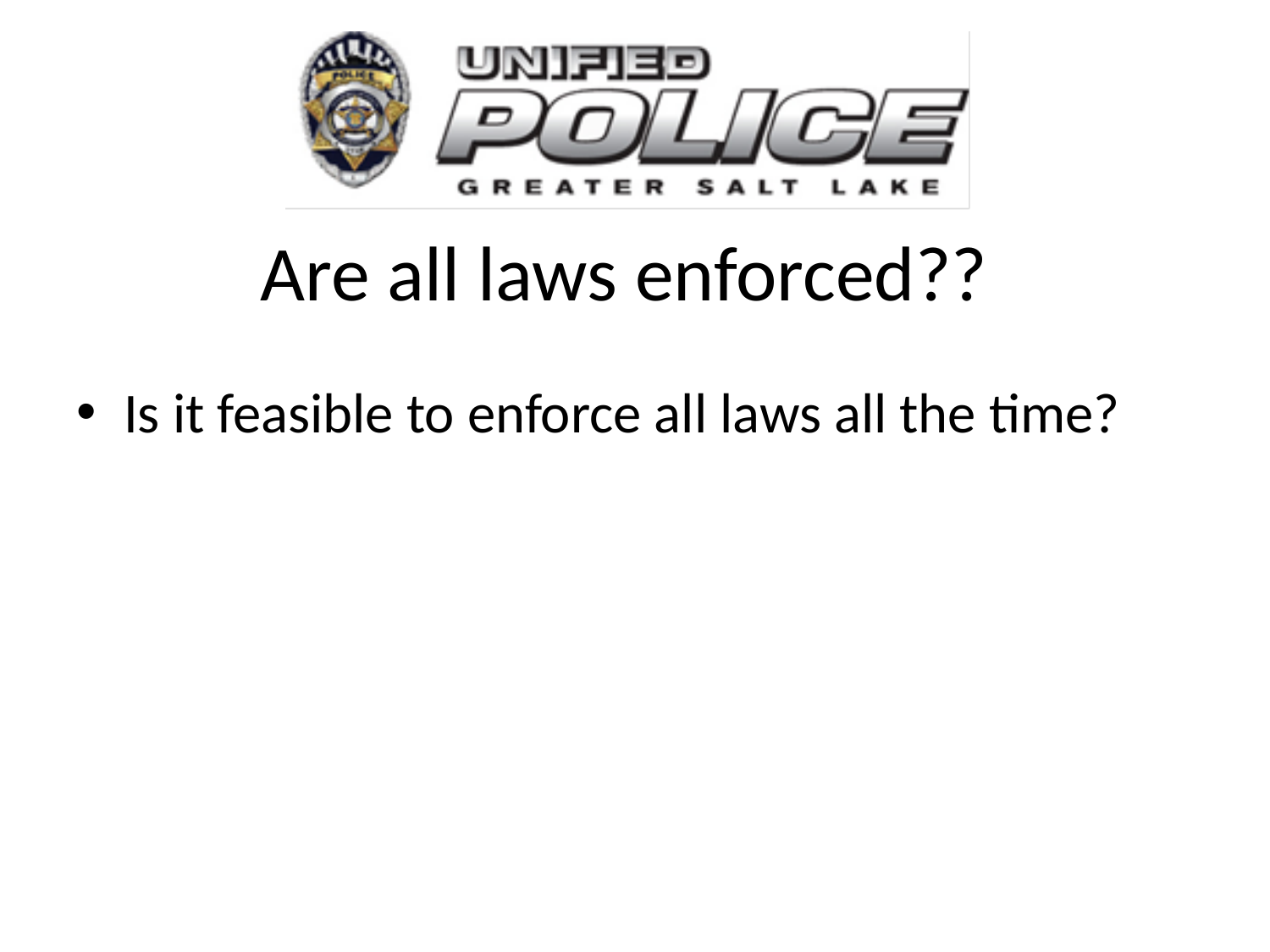

# Are all laws enforced??
Is it feasible to enforce all laws all the time?